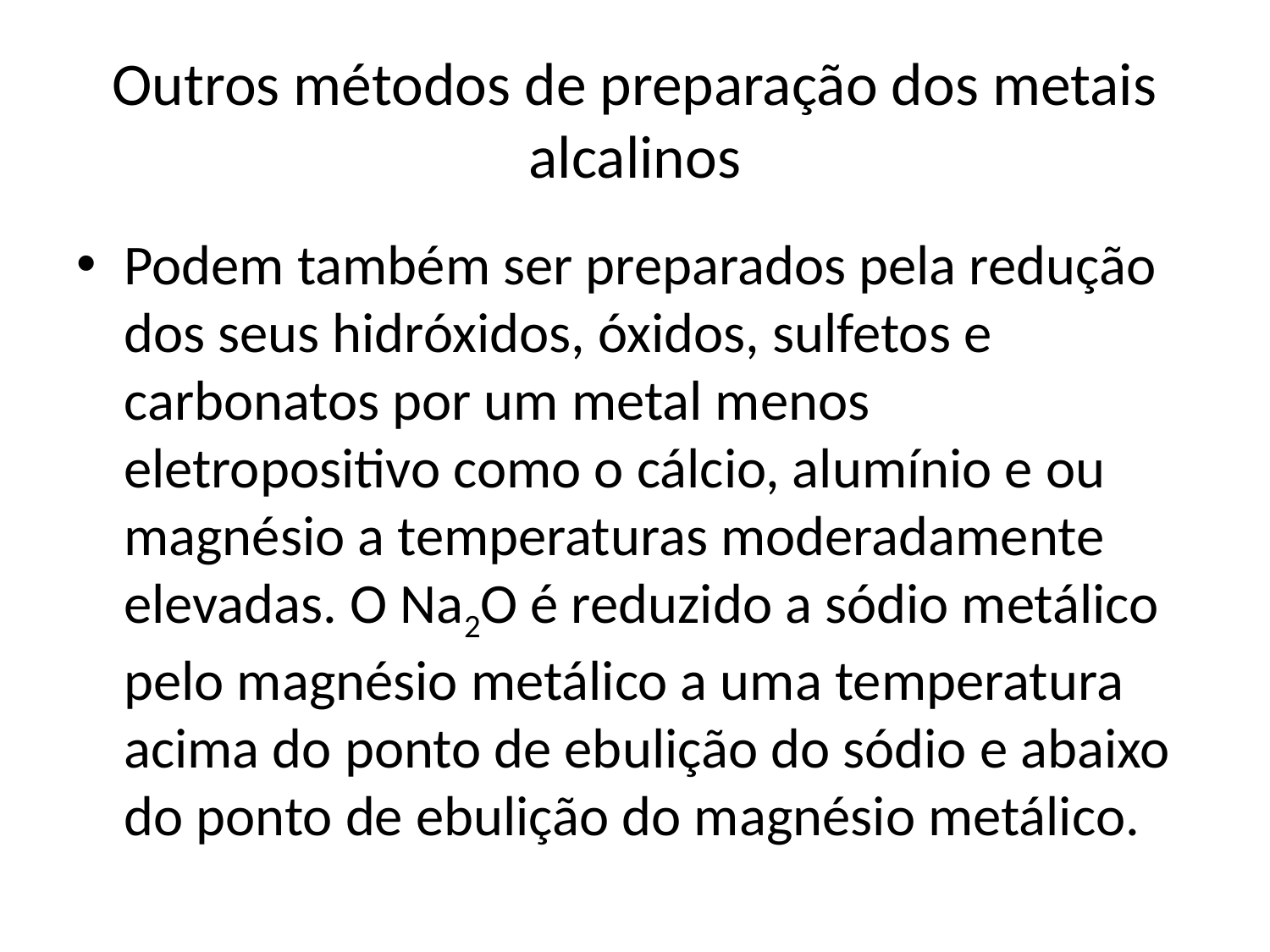

# Outros métodos de preparação dos metais alcalinos
Podem também ser preparados pela redução dos seus hidróxidos, óxidos, sulfetos e carbonatos por um metal menos eletropositivo como o cálcio, alumínio e ou magnésio a temperaturas moderadamente elevadas. O Na2O é reduzido a sódio metálico pelo magnésio metálico a uma temperatura acima do ponto de ebulição do sódio e abaixo do ponto de ebulição do magnésio metálico.